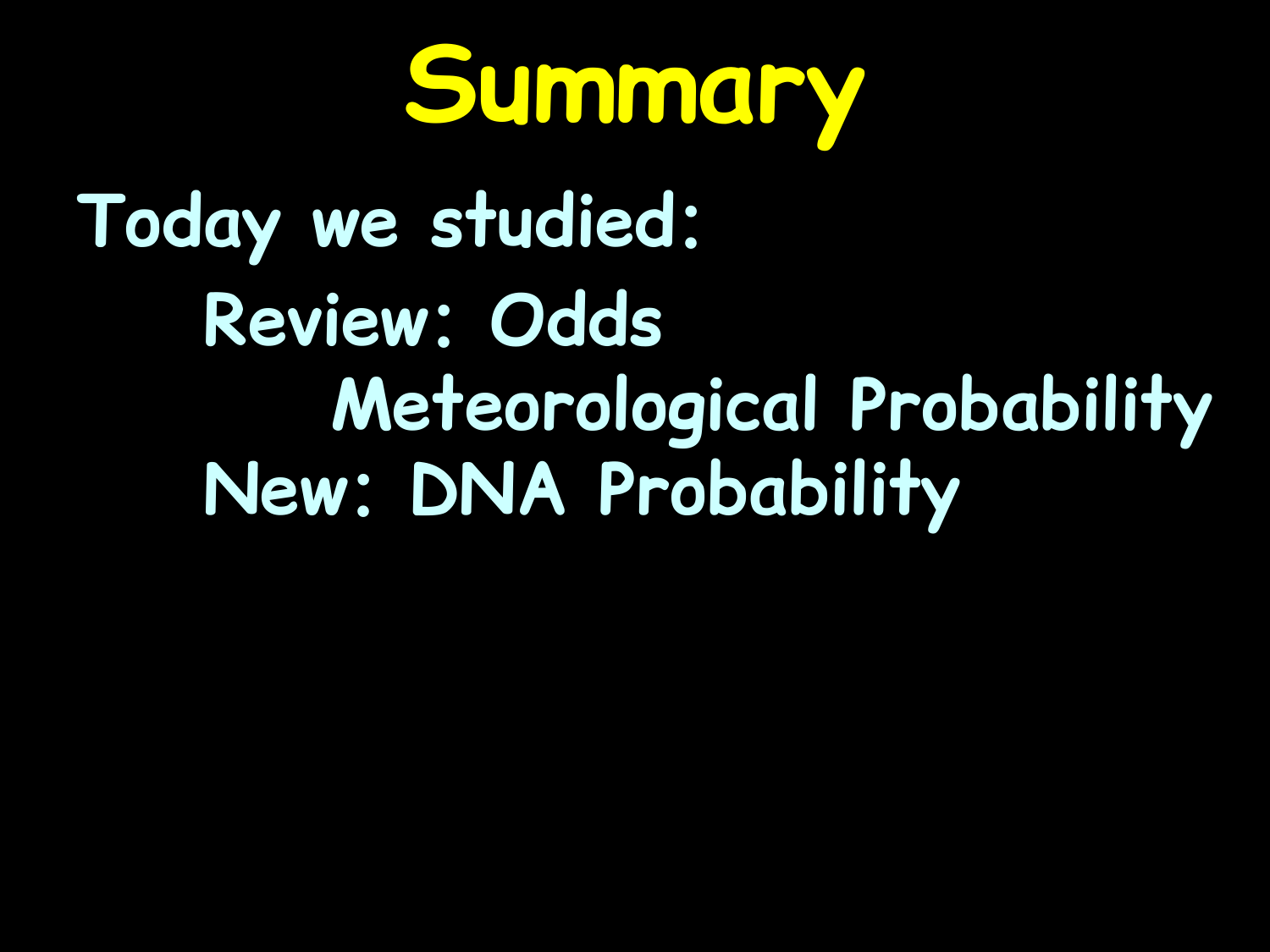

# Summary
Today we studied:
	Review: Odds
		Meteorological Probability
	New: DNA Probability